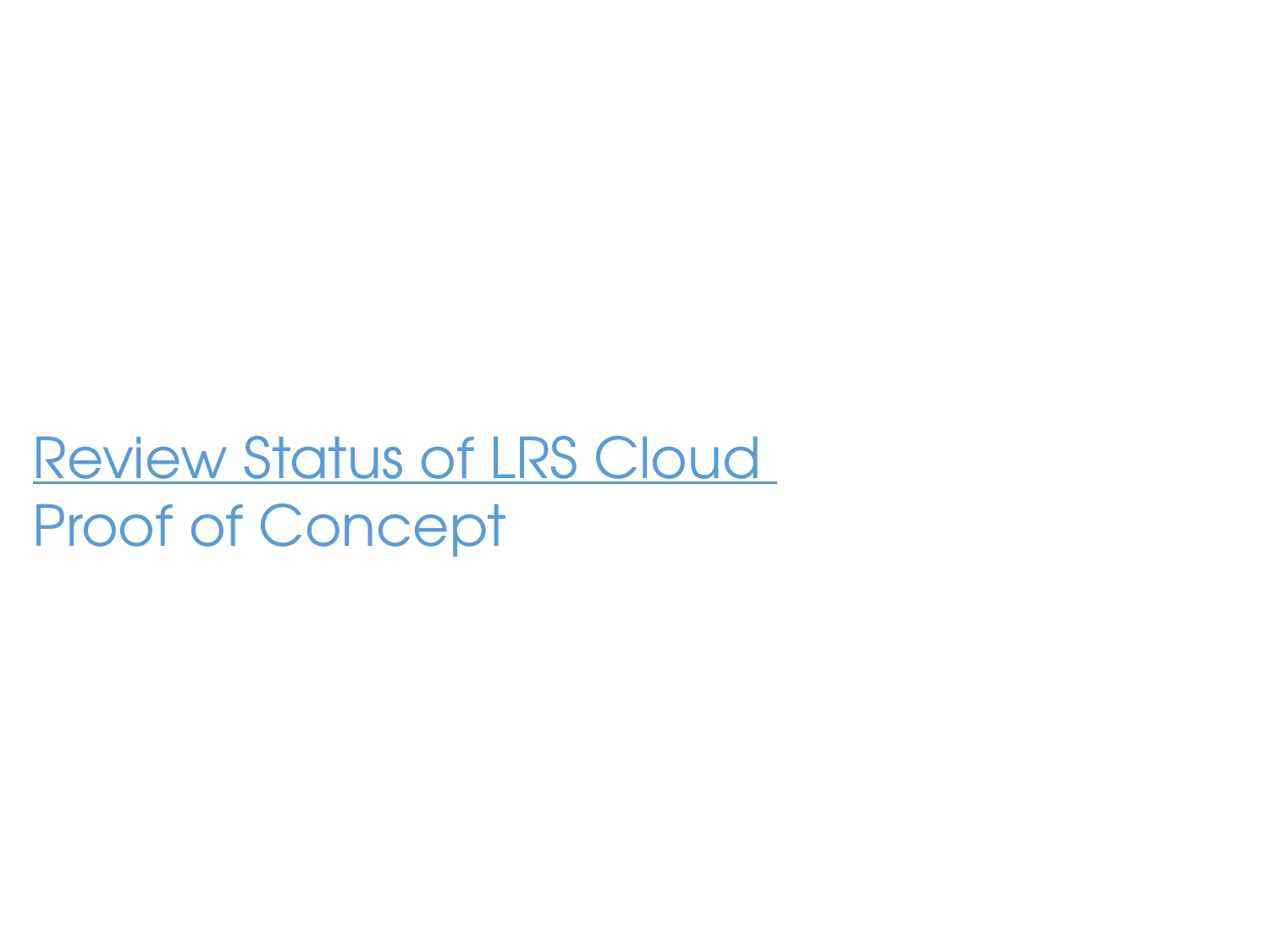

Review Status of LRS Cloud
Proof of Concept